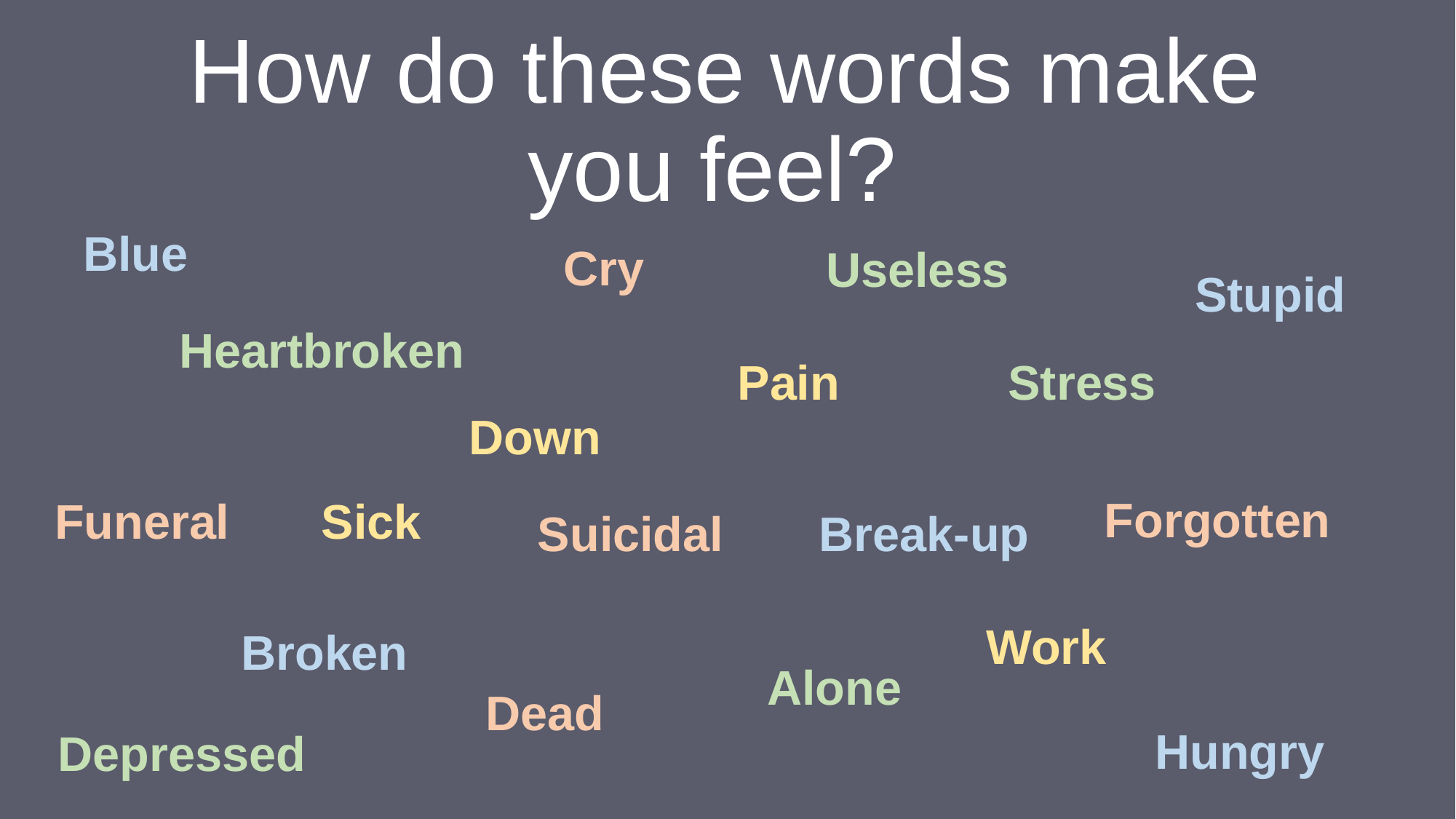

# How do these words make you feel?
Blue
Cry
Useless
Stupid
Heartbroken
Pain
Stress
Down
Forgotten
Funeral
Sick
Suicidal
Break-up
Work
Broken
Alone
Dead
Hungry
Depressed